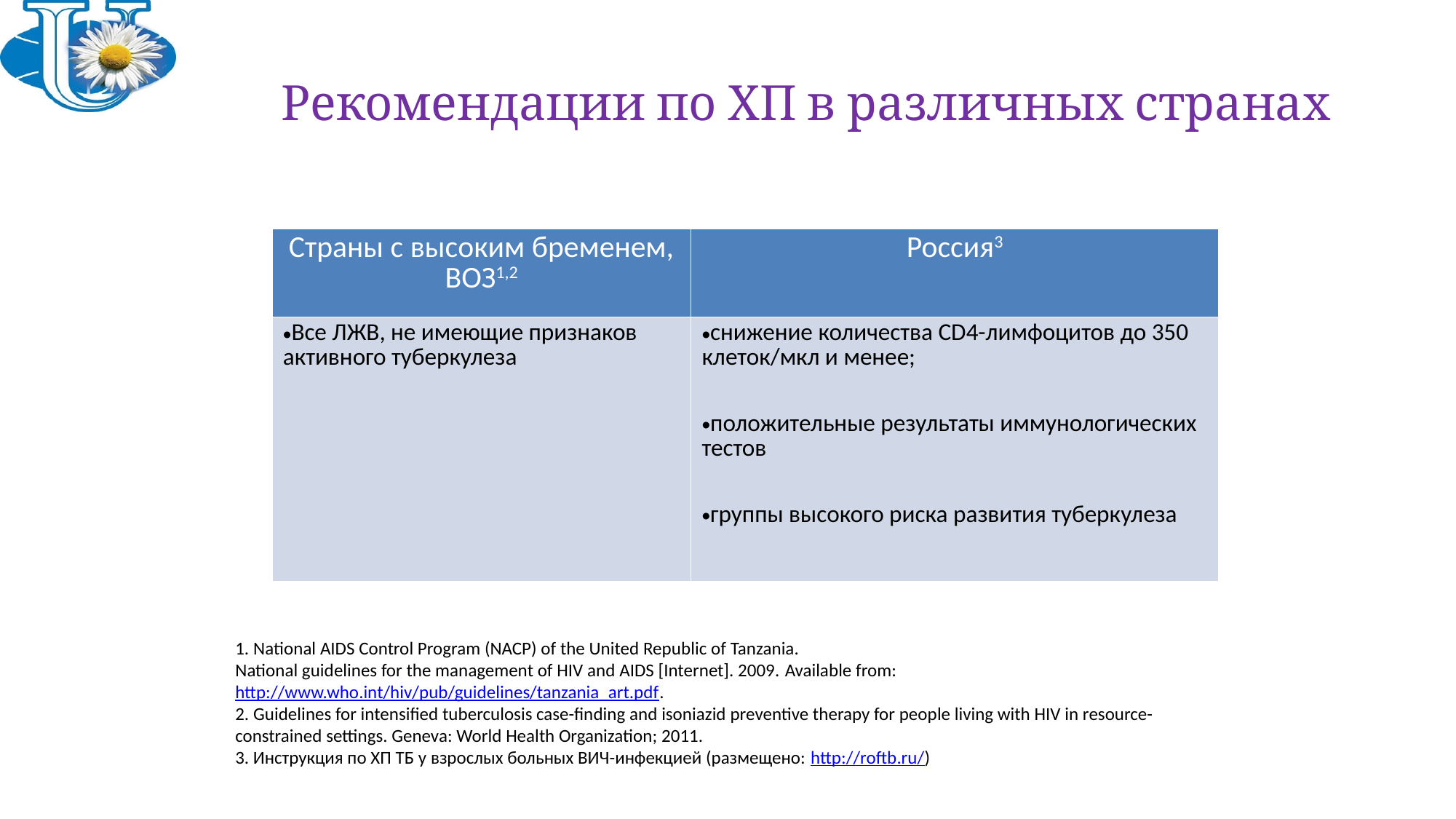

# Рекомендации по ХП в различных странах
| Страны с высоким бременем, ВОЗ1,2 | Россия3 |
| --- | --- |
| Все ЛЖВ, не имеющие признаков активного туберкулеза | снижение количества CD4-лимфоцитов до 350 клеток/мкл и менее; положительные результаты иммунологических тестов группы высокого риска развития туберкулеза |
1. National AIDS Control Program (NACP) of the United Republic of Tanzania.
National guidelines for the management of HIV and AIDS [Internet]. 2009. Available from: http://www.who.int/hiv/pub/guidelines/tanzania_art.pdf.
2. Guidelines for intensified tuberculosis case-finding and isoniazid preventive therapy for people living with HIV in resource-constrained settings. Geneva: World Health Organization; 2011.
3. Инструкция по ХП ТБ у взрослых больных ВИЧ-инфекцией (размещено: http://roftb.ru/)